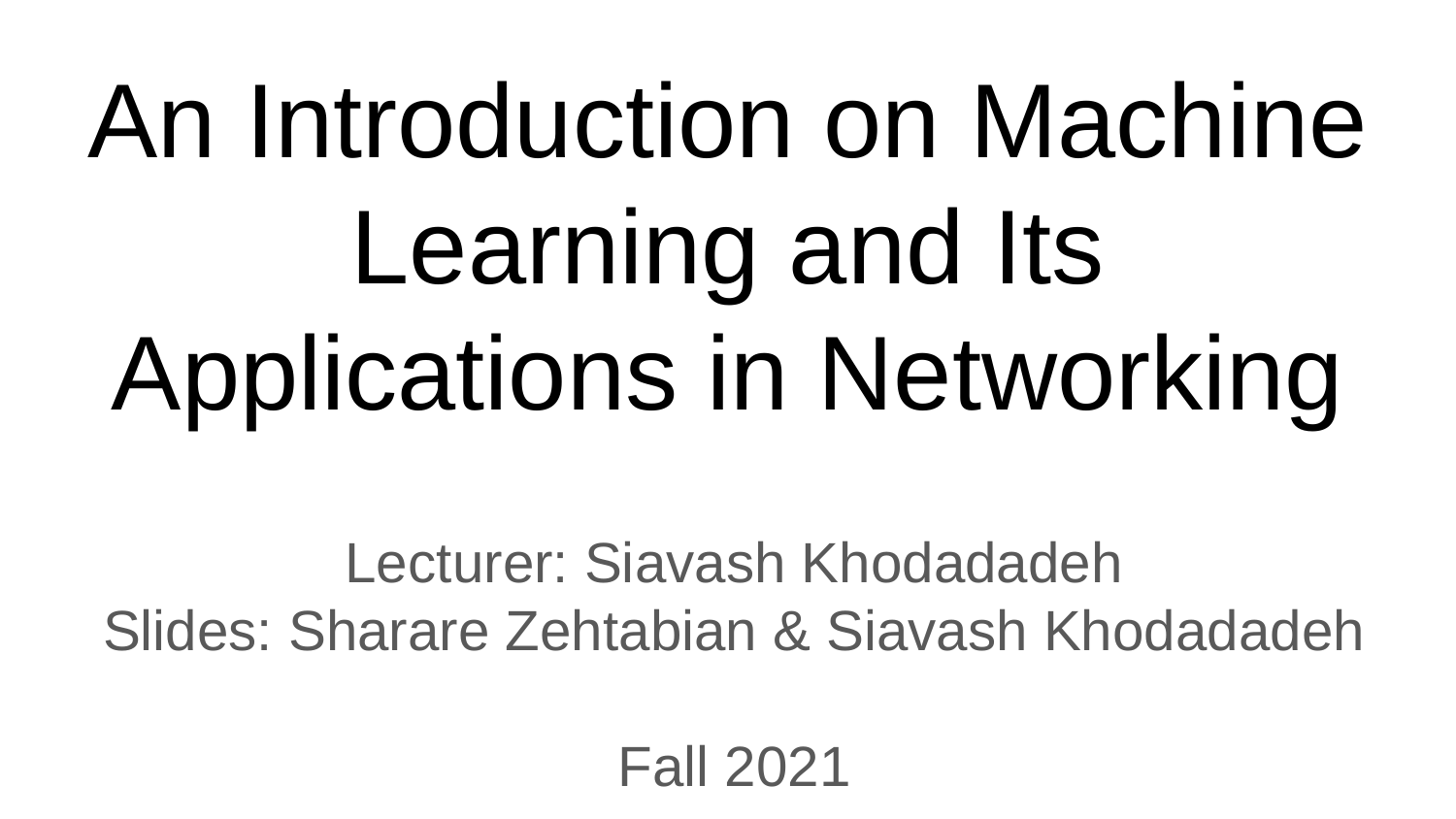

# An Introduction on Machine Learning and Its Applications in Networking
Lecturer: Siavash Khodadadeh
Slides: Sharare Zehtabian & Siavash Khodadadeh

Fall 2021